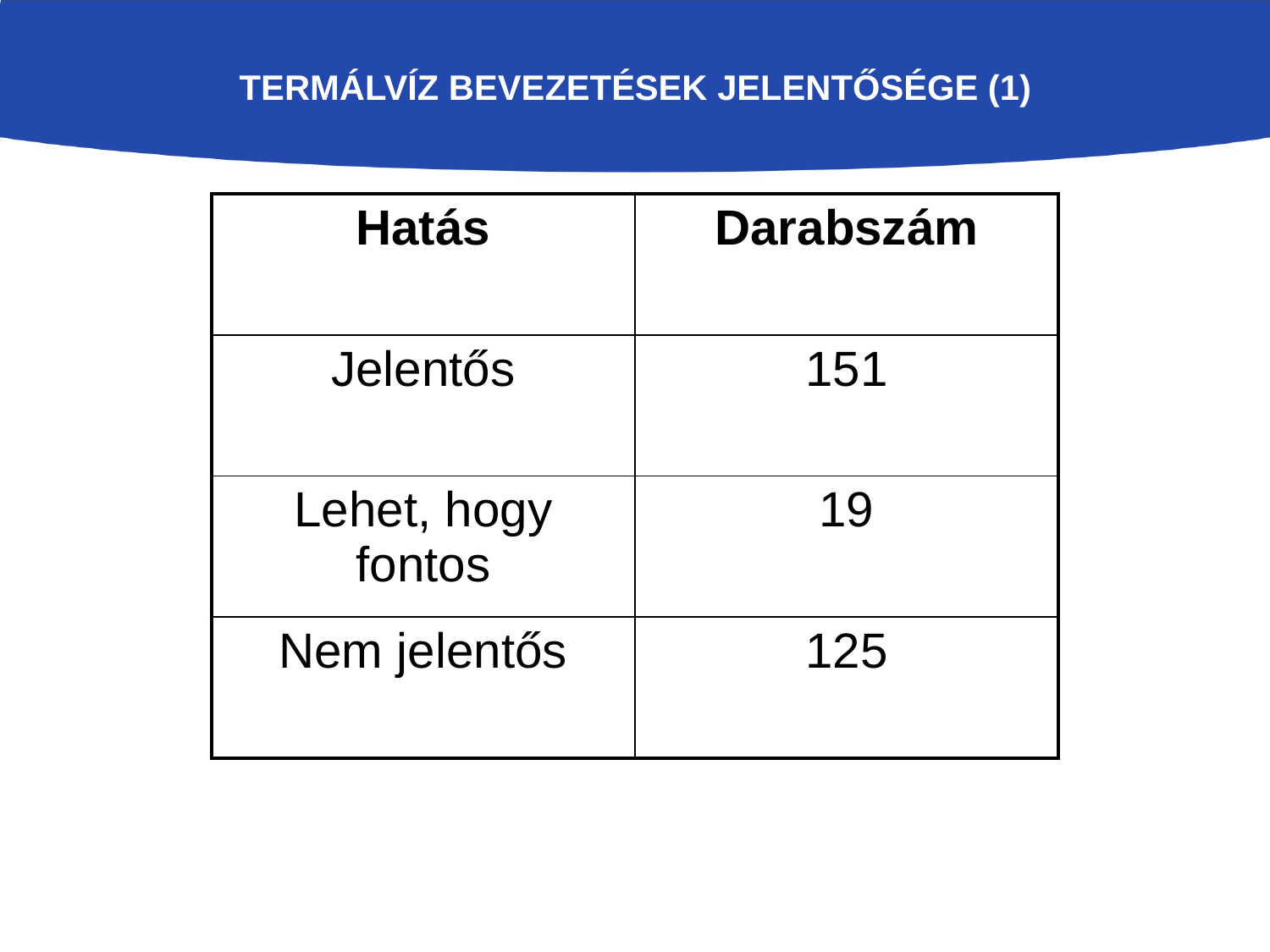

TERMÁLVÍZ BEVEZETÉSEK JELENTŐSÉGE (1)
| Hatás | Darabszám |
| --- | --- |
| Jelentős | 151 |
| Lehet, hogy fontos | 19 |
| Nem jelentős | 125 |